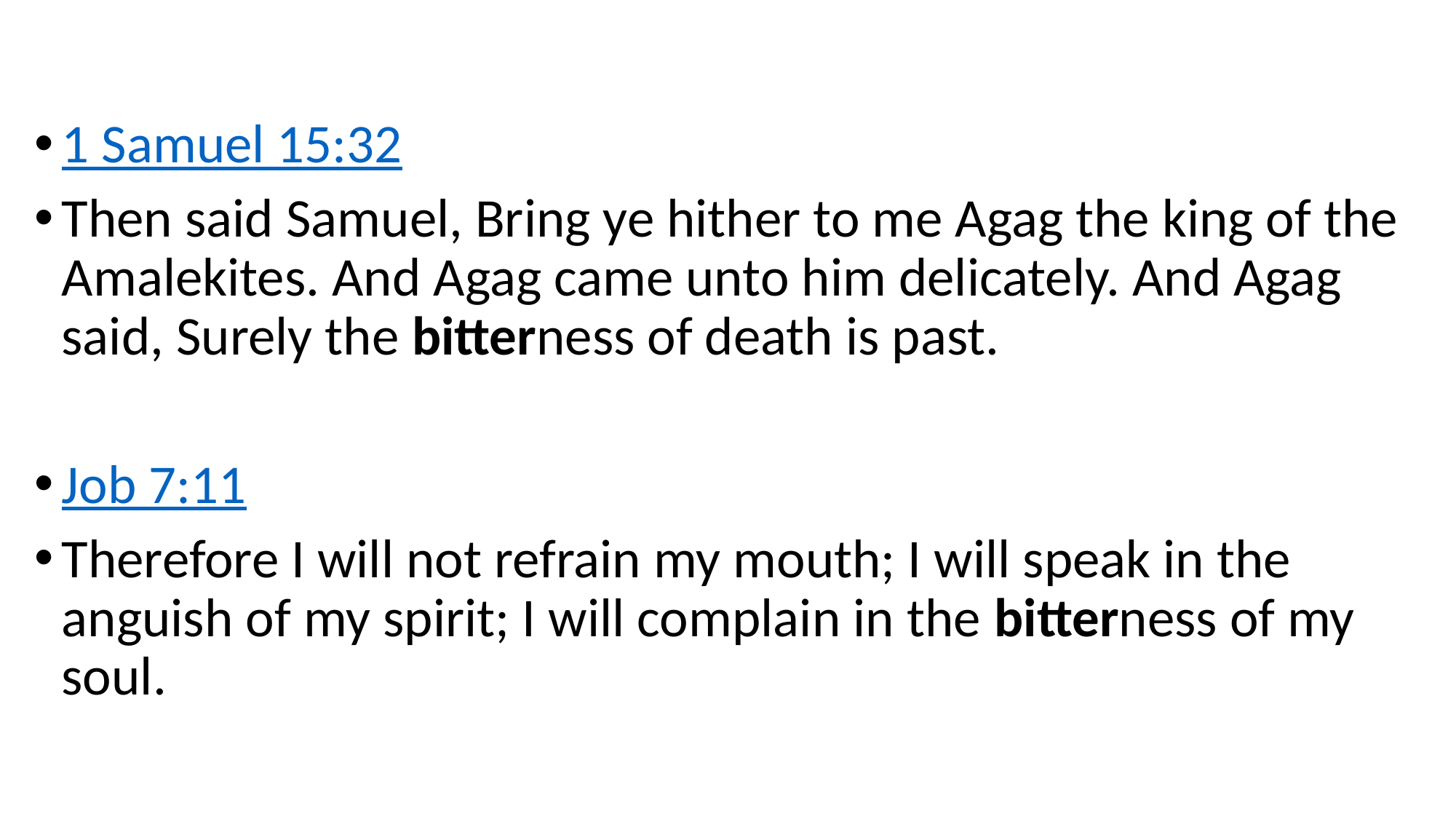

1 Samuel 15:32
Then said Samuel, Bring ye hither to me Agag the king of the Amalekites. And Agag came unto him delicately. And Agag said, Surely the bitterness of death is past.

Job 7:11
Therefore I will not refrain my mouth; I will speak in the anguish of my spirit; I will complain in the bitterness of my soul.